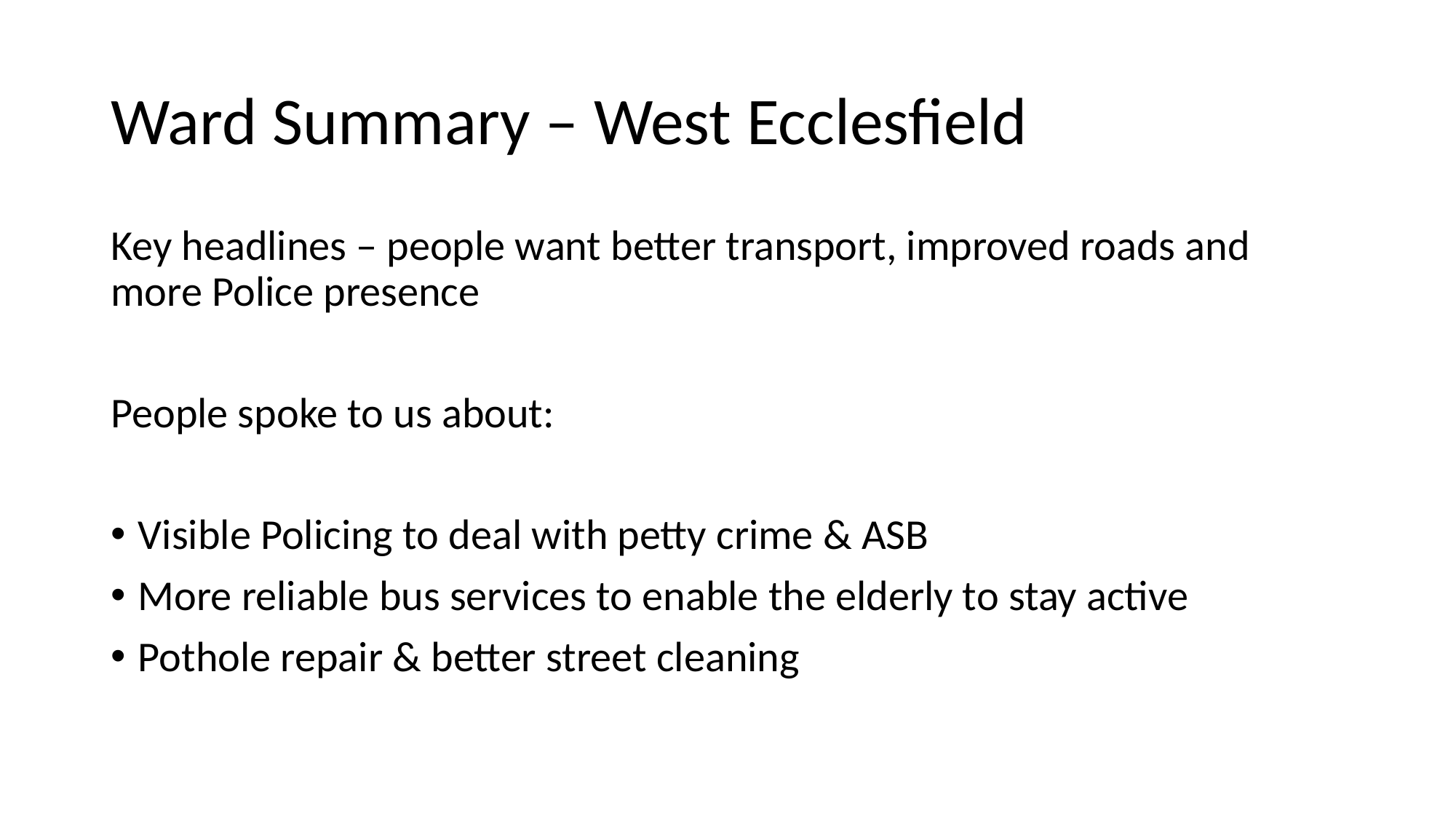

# Ward Summary – West Ecclesfield
Key headlines – people want better transport, improved roads and more Police presence

People spoke to us about:

Visible Policing to deal with petty crime & ASB
More reliable bus services to enable the elderly to stay active
Pothole repair & better street cleaning